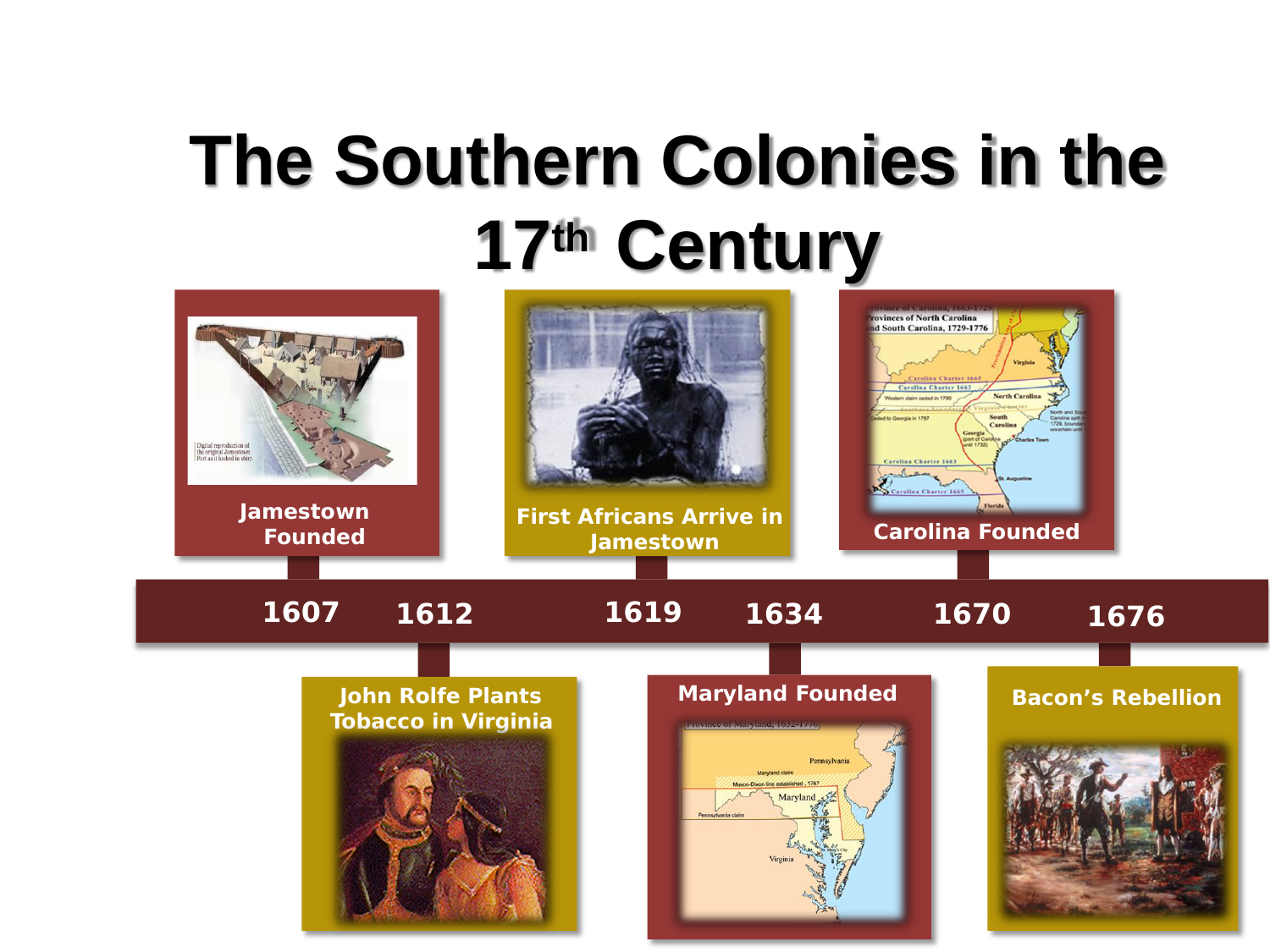

# The Southern Colonies in the
17th	Century

Jamestown  Founded
First Africans Arrive in  Jamestown
Carolina Founded

1607
1619

1612
1634
1670
1676

Maryland Founded
John Rolfe Plants  Tobacco in Virginia
Bacon’s Rebellion